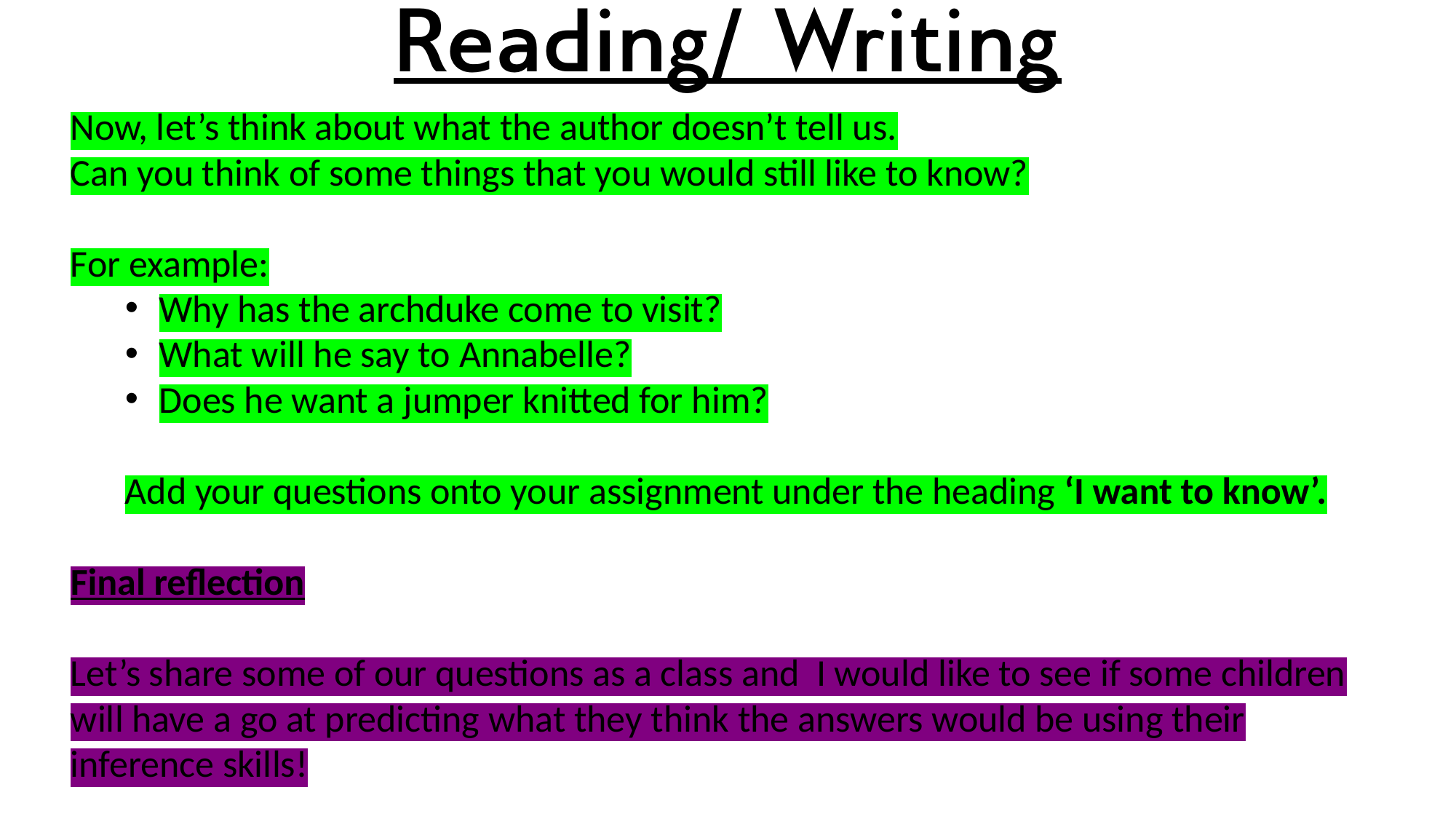

# Reading/ Writing

Now, let’s think about what the author doesn’t tell us.
Can you think of some things that you would still like to know?

For example:
Why has the archduke come to visit?
What will he say to Annabelle?
Does he want a jumper knitted for him?

Add your questions onto your assignment under the heading ‘I want to know’.

Final reflection

Let’s share some of our questions as a class and  I would like to see if some children will have a go at predicting what they think the answers would be using their inference skills!